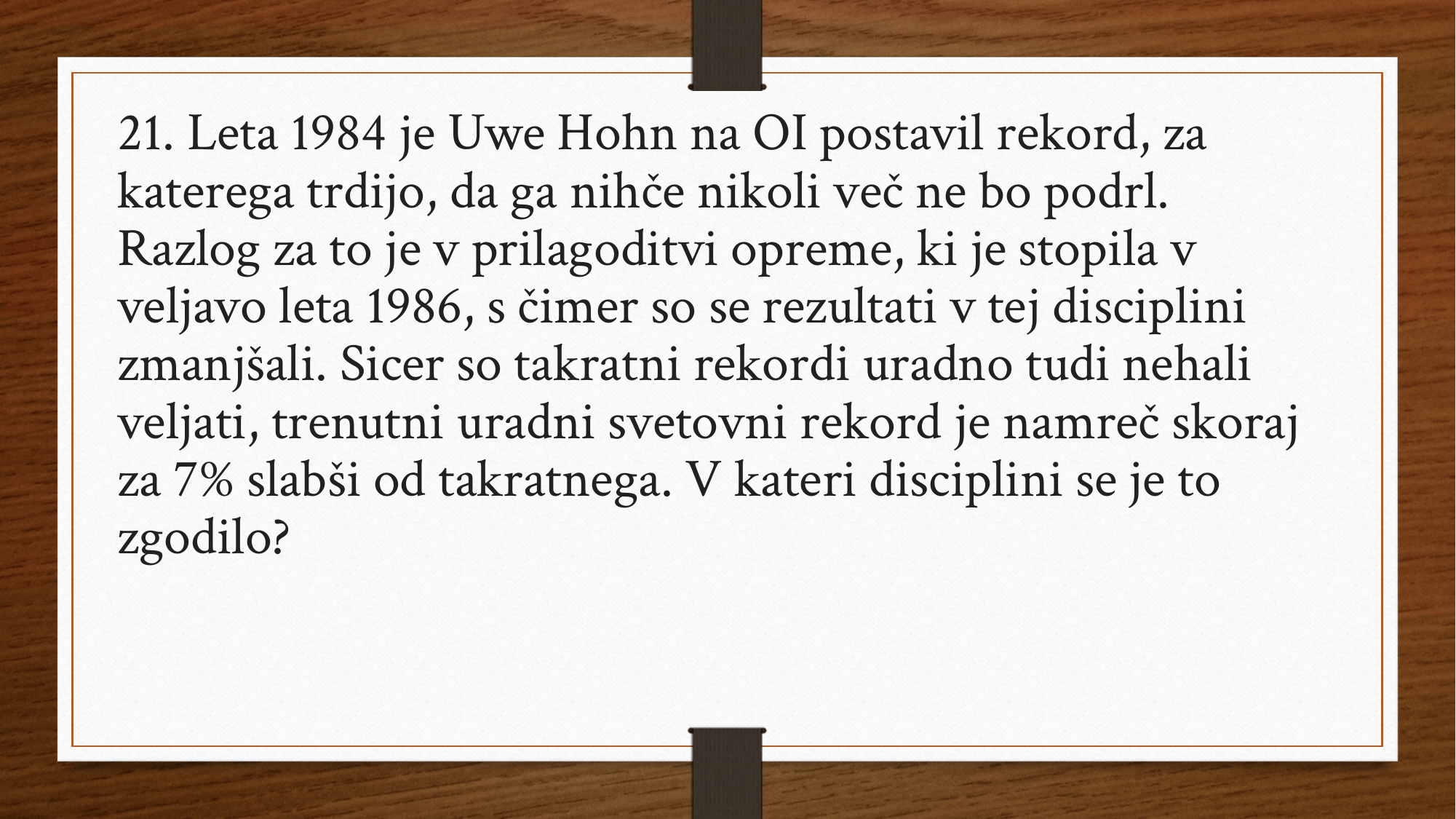

21. Leta 1984 je Uwe Hohn na OI postavil rekord, za katerega trdijo, da ga nihče nikoli več ne bo podrl. Razlog za to je v prilagoditvi opreme, ki je stopila v veljavo leta 1986, s čimer so se rezultati v tej disciplini zmanjšali. Sicer so takratni rekordi uradno tudi nehali veljati, trenutni uradni svetovni rekord je namreč skoraj za 7% slabši od takratnega. V kateri disciplini se je to zgodilo?